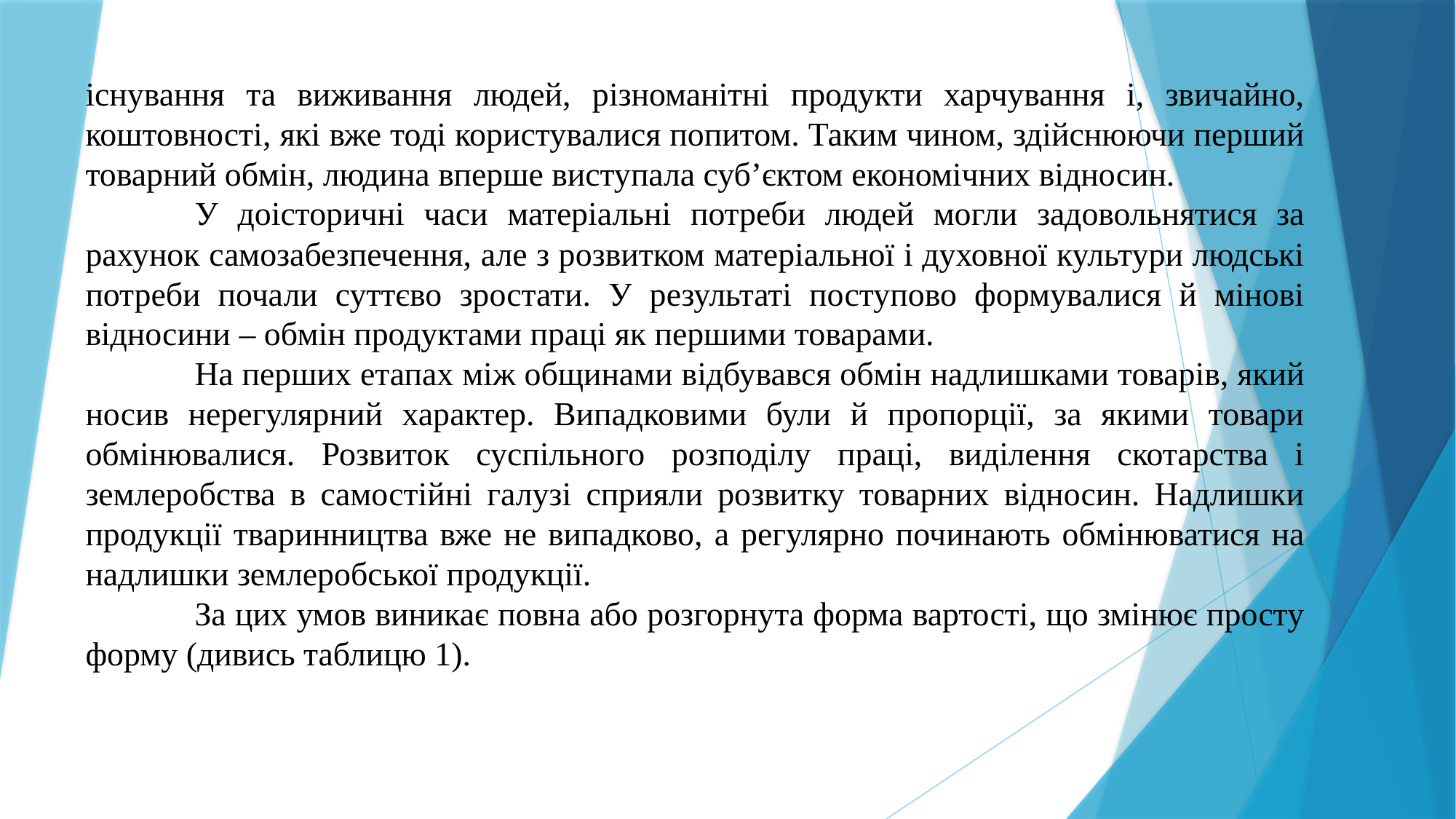

існування та виживання людей, різноманітні продукти харчування і, звичайно, коштовності, які вже тоді користувалися попитом. Таким чином, здійснюючи перший товарний обмін, людина вперше виступала суб’єктом економічних відносин.
	У доісторичні часи матеріальні потреби людей могли задовольнятися за рахунок самозабезпечення, але з розвитком матеріальної і духовної культури людські потреби почали суттєво зростати. У результаті поступово формувалися й мінові відносини – обмін продуктами праці як першими товарами.
	На перших етапах між общинами відбувався обмін надлишками товарів, який носив нерегулярний характер. Випадковими були й пропорції, за якими товари обмінювалися. Розвиток суспільного розподілу праці, виділення скотарства і землеробства в самостійні галузі сприяли розвитку товарних відносин. Надлишки продукції тваринництва вже не випадково, а регулярно починають обмінюватися на надлишки землеробської продукції.
	За цих умов виникає повна або розгорнута форма вартості, що змінює просту форму (дивись таблицю 1).